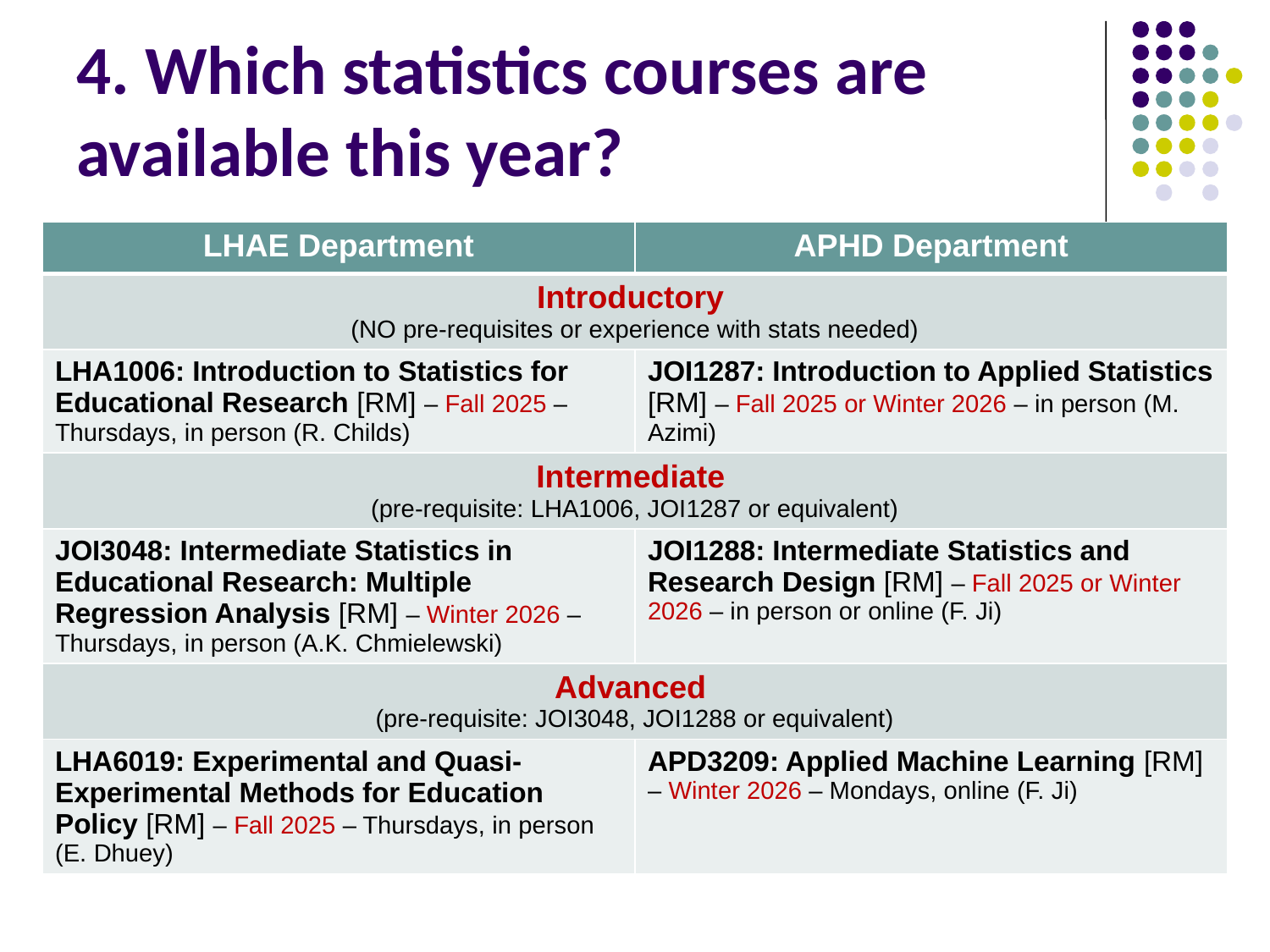

# 4. Which statistics courses are available this year?
| LHAE Department | APHD Department |
| --- | --- |
| Introductory (NO pre-requisites or experience with stats needed) |  |
| LHA1006: Introduction to Statistics for Educational Research [RM] – Fall 2025 – Thursdays, in person (R. Childs) | JOI1287: Introduction to Applied Statistics [RM] – Fall 2025 or Winter 2026 – in person (M. Azimi) |
| Intermediate (pre-requisite: LHA1006, JOI1287 or equivalent) |  |
| JOI3048: Intermediate Statistics in Educational Research: Multiple Regression Analysis [RM] – Winter 2026 – Thursdays, in person (A.K. Chmielewski) | JOI1288: Intermediate Statistics and Research Design [RM] – Fall 2025 or Winter 2026 – in person or online (F. Ji) |
| Advanced (pre-requisite: JOI3048, JOI1288 or equivalent) |  |
| LHA6019: Experimental and Quasi-Experimental Methods for Education Policy [RM] – Fall 2025 – Thursdays, in person (E. Dhuey) | APD3209: Applied Machine Learning [RM] – Winter 2026 – Mondays, online (F. Ji) |